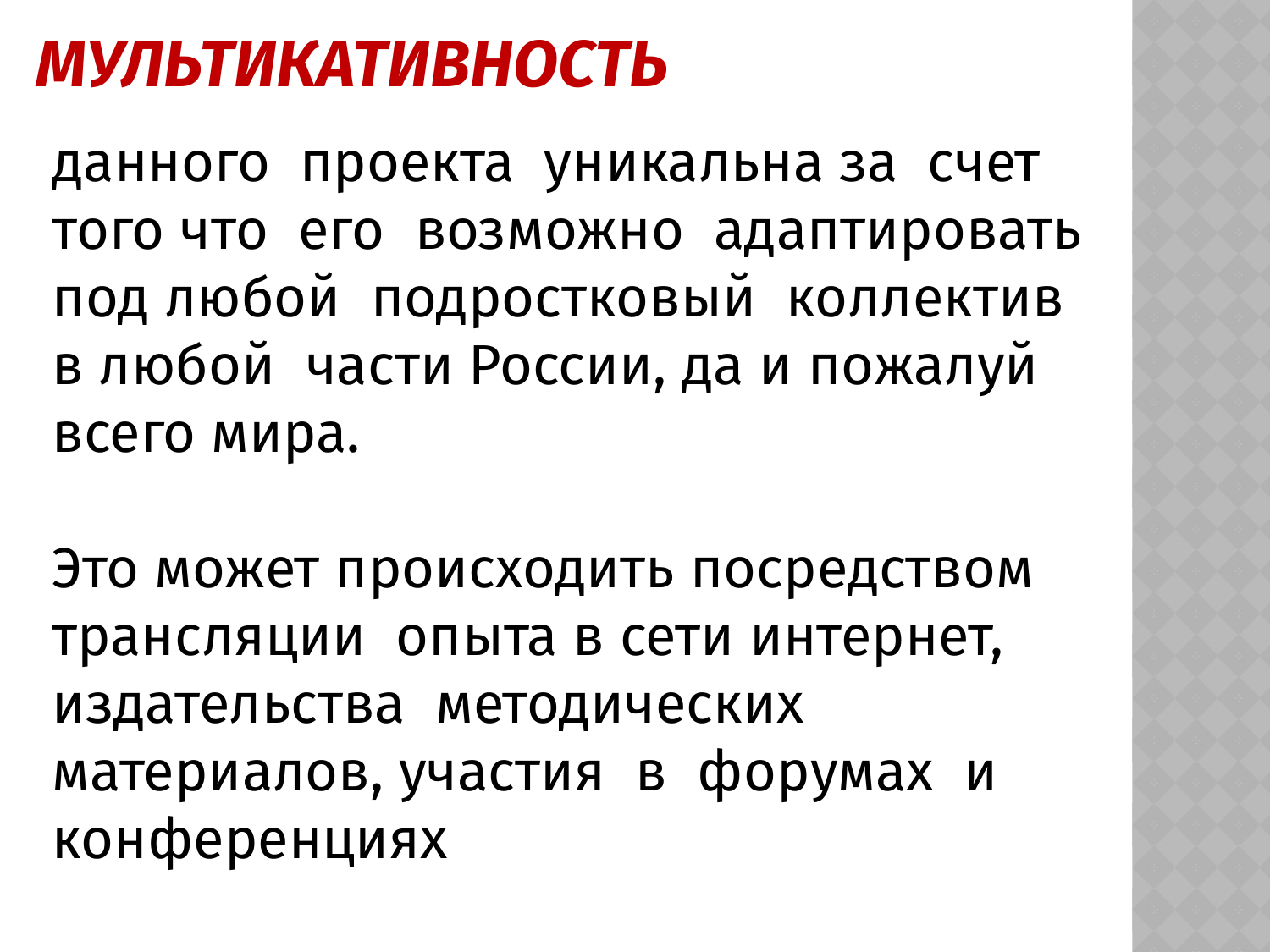

# мультикативность

данного  проекта  уникальна за  счет того что  его  возможно  адаптировать под любой  подростковый  коллектив в любой  части России, да и пожалуй  всего мира.

Это может происходить посредством  трансляции  опыта в сети интернет, издательства  методических материалов, участия  в  форумах  и конференциях